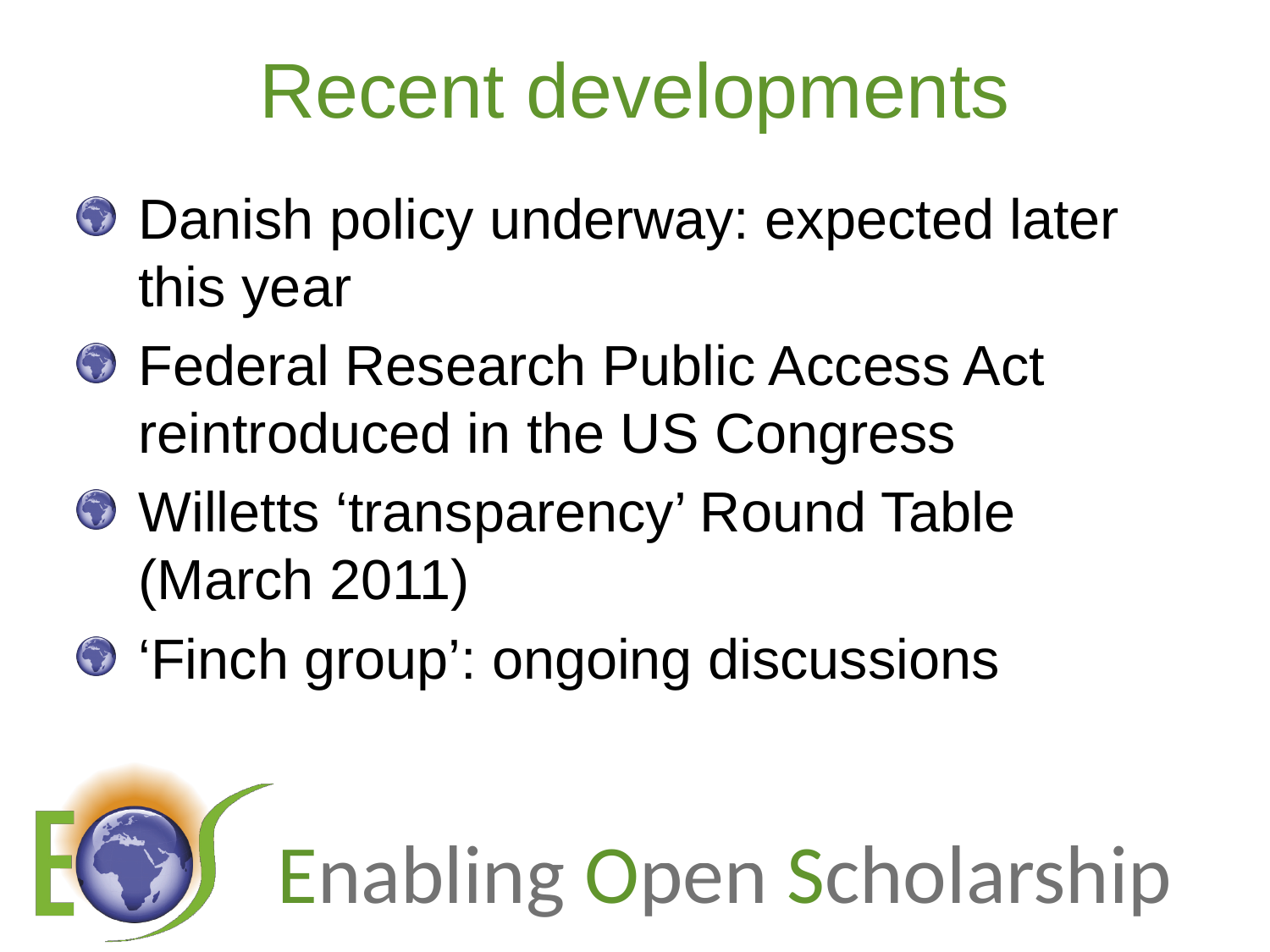

# Recent developments
Danish policy underway: expected later this year
Federal Research Public Access Act reintroduced in the US Congress
Willetts ‘transparency’ Round Table (March 2011)
‘Finch group’: ongoing discussions